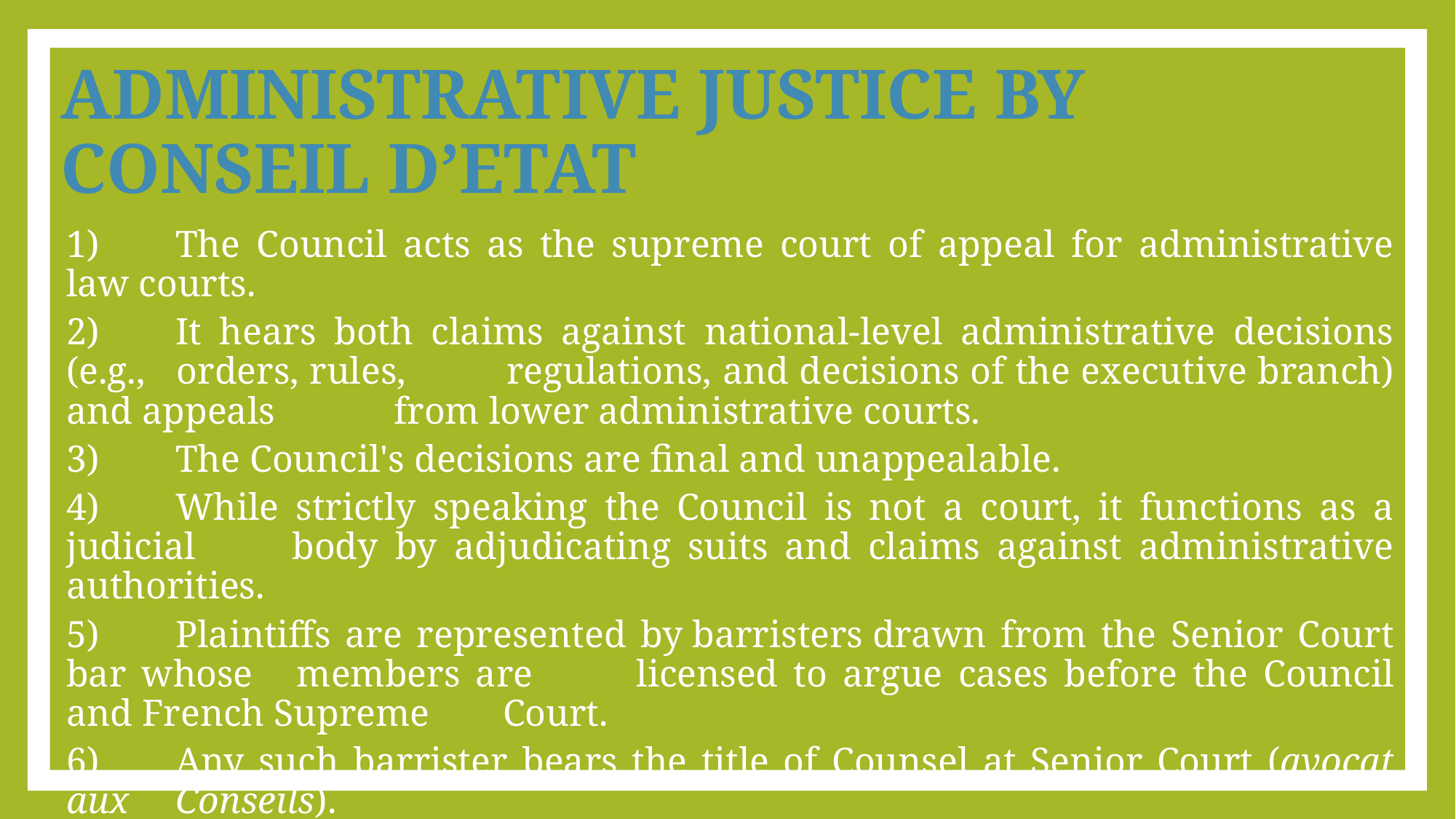

# ADMINISTRATIVE JUSTICE BY CONSEIL D’ETAT
1)	The Council acts as the supreme court of appeal for administrative law courts.
2)	It hears both claims against national-level administrative decisions (e.g., 	orders, rules, 	regulations, and decisions of the executive branch) and appeals 	from lower administrative courts.
3)	The Council's decisions are final and unappealable.
4)	While strictly speaking the Council is not a court, it functions as a judicial 	body by adjudicating suits and claims against administrative authorities.
5)	Plaintiffs are represented by barristers drawn from the Senior Court bar whose 	members are 	licensed to argue cases before the Council and French Supreme 	Court.
6)	Any such barrister bears the title of Counsel at Senior Court (avocat aux 	Conseils).